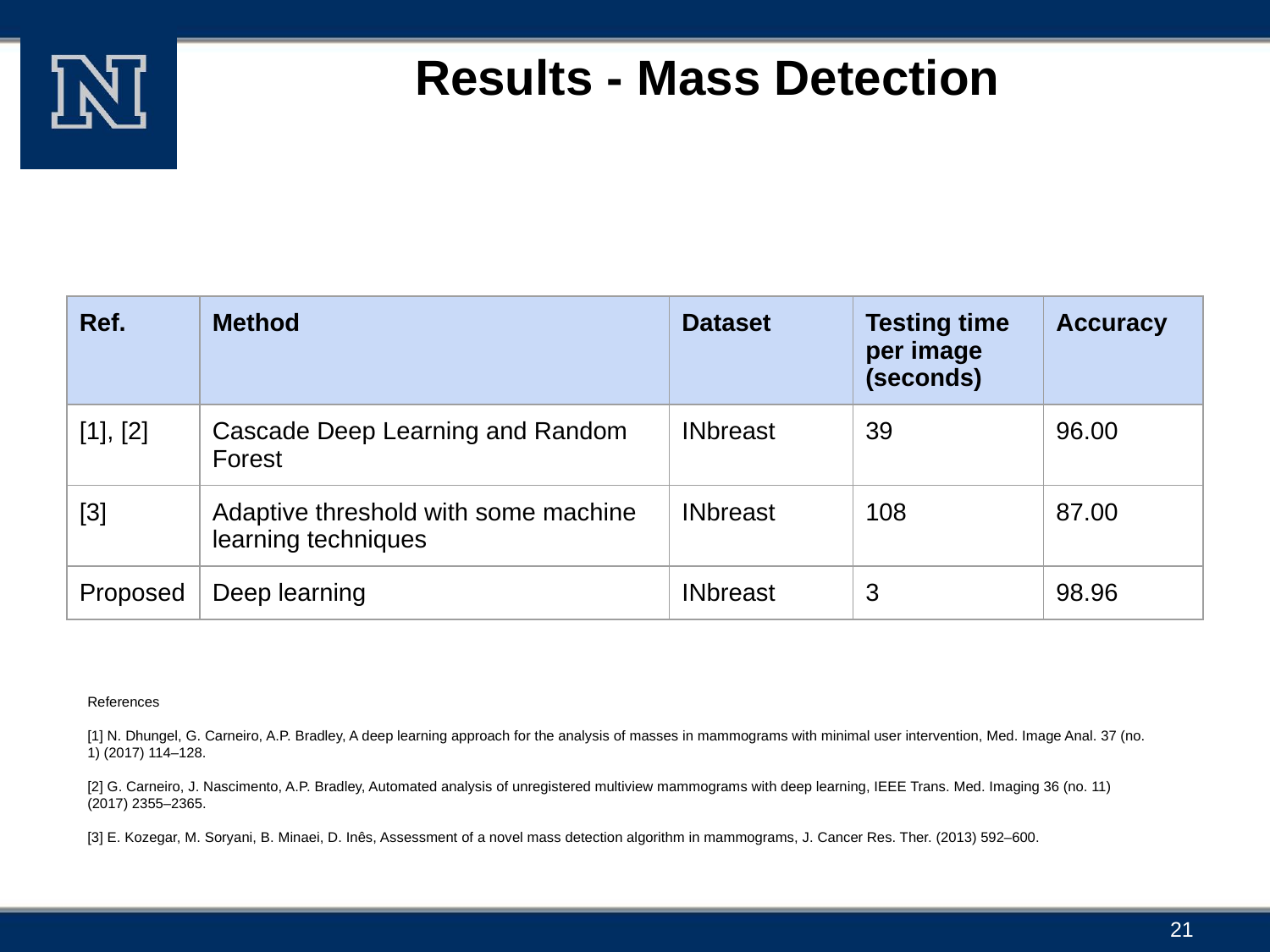

# Results - Mass Detection

| Ref. | Method | Dataset | Testing time per image (seconds) | Accuracy |
| --- | --- | --- | --- | --- |
| [1], [2] | Cascade Deep Learning and Random Forest | INbreast | 39 | 96.00 |
| [3] | Adaptive threshold with some machine learning techniques | INbreast | 108 | 87.00 |
| Proposed | Deep learning | INbreast | 3 | 98.96 |
References

[1] N. Dhungel, G. Carneiro, A.P. Bradley, A deep learning approach for the analysis of masses in mammograms with minimal user intervention, Med. Image Anal. 37 (no. 1) (2017) 114–128.

[2] G. Carneiro, J. Nascimento, A.P. Bradley, Automated analysis of unregistered multiview mammograms with deep learning, IEEE Trans. Med. Imaging 36 (no. 11) (2017) 2355–2365.

[3] E. Kozegar, M. Soryani, B. Minaei, D. Inês, Assessment of a novel mass detection algorithm in mammograms, J. Cancer Res. Ther. (2013) 592–600.

21